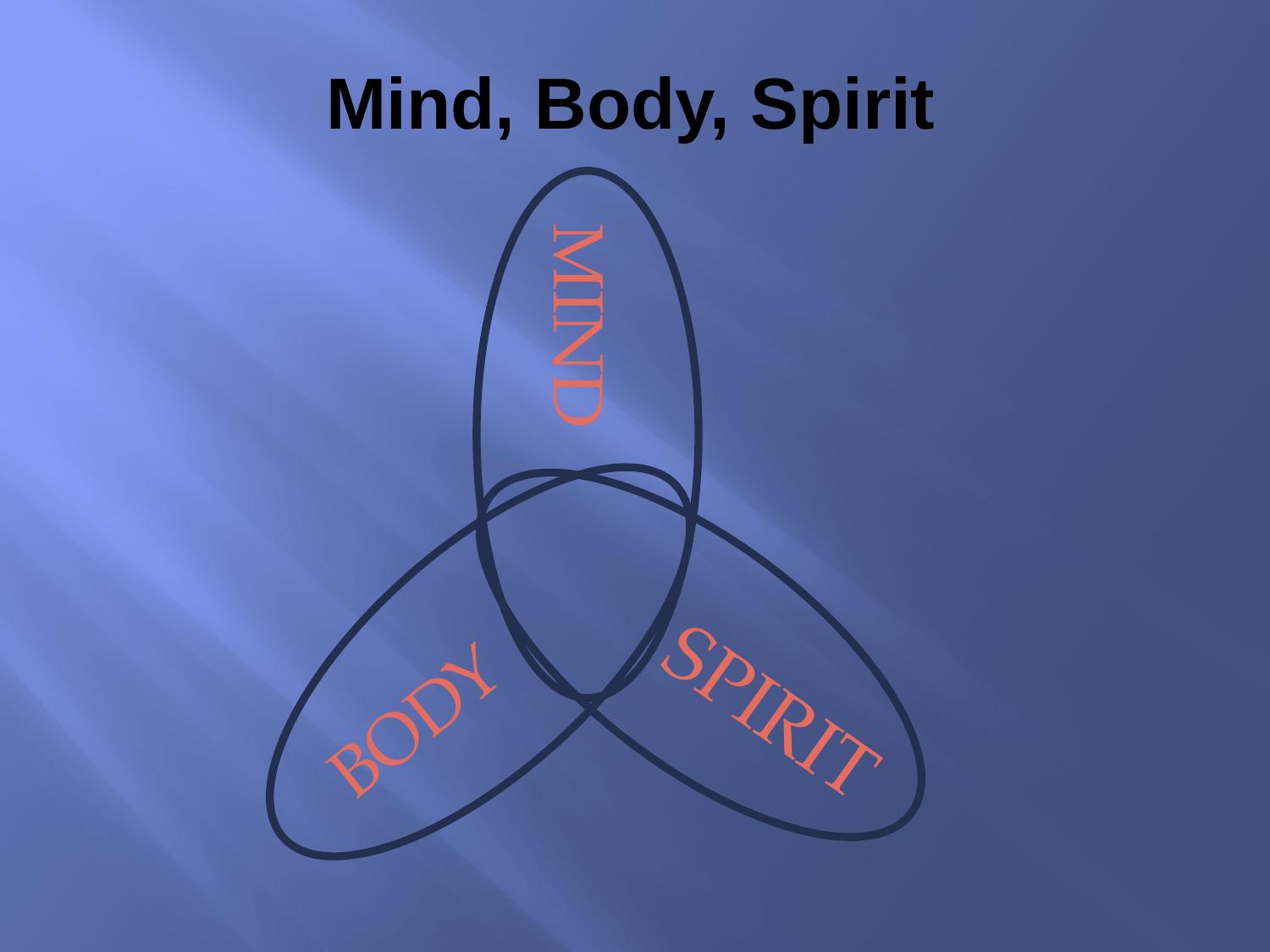

# Mind, Body, Spirit

MIND

BODY
SPIRIT